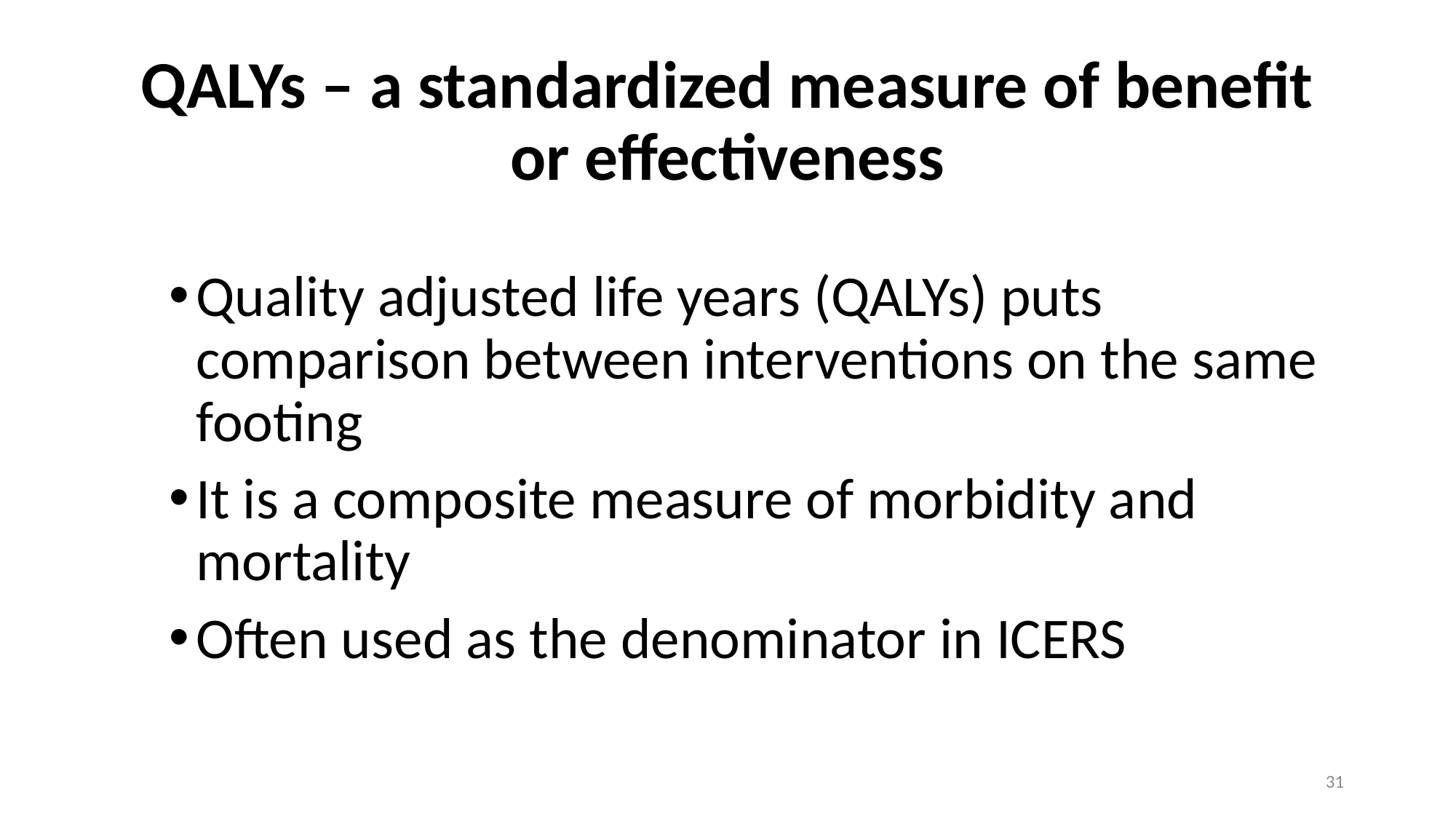

# QALYs – a standardized measure of benefit or effectiveness
Quality adjusted life years (QALYs) puts comparison between interventions on the same footing
It is a composite measure of morbidity and mortality
Often used as the denominator in ICERS
31